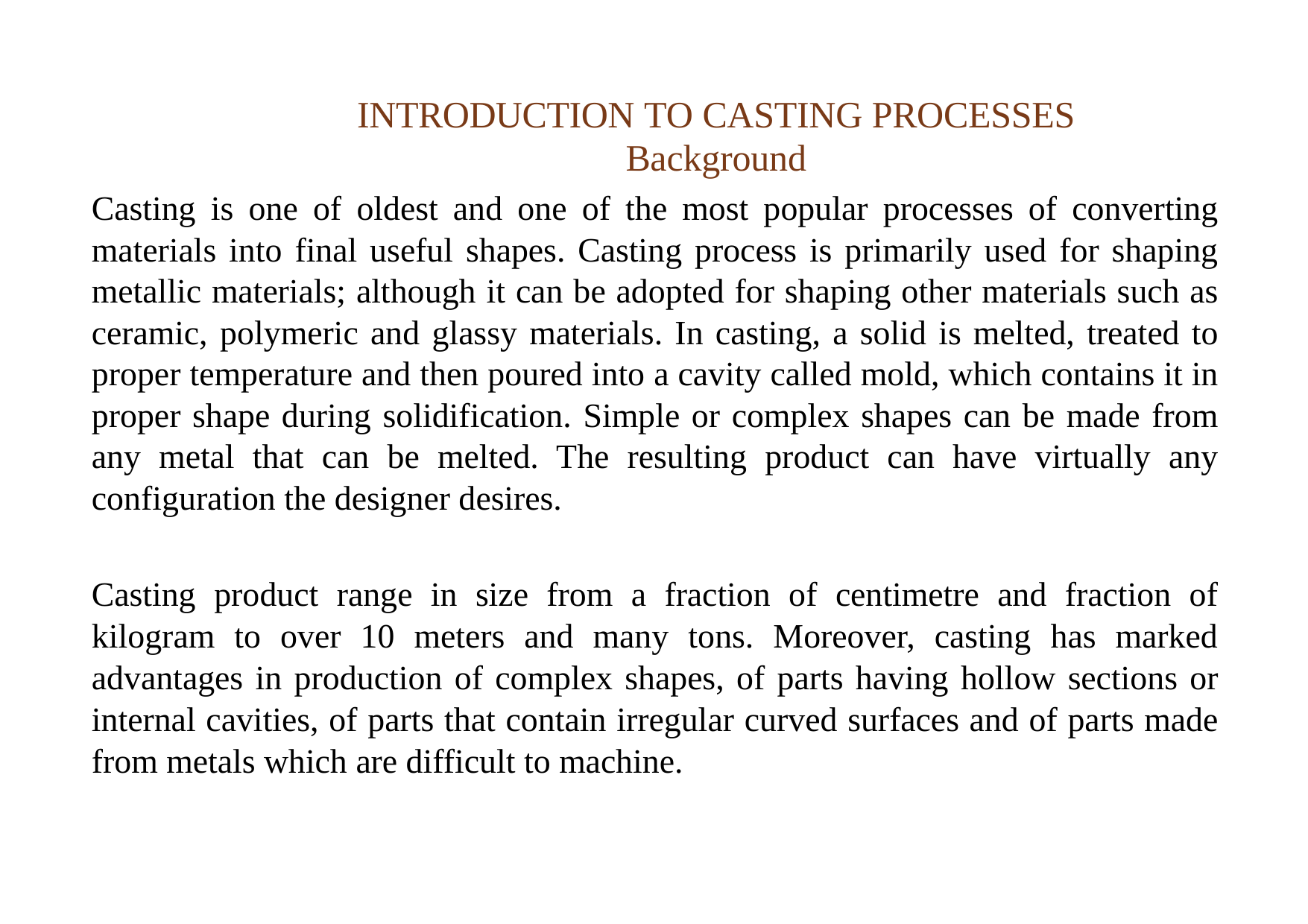

# INTRODUCTION TO CASTING PROCESSES Background
Casting is one of oldest and one of the most popular processes of converting materials into final useful shapes. Casting process is primarily used for shaping metallic materials; although it can be adopted for shaping other materials such as ceramic, polymeric and glassy materials. In casting, a solid is melted, treated to proper temperature and then poured into a cavity called mold, which contains it in proper shape during solidification. Simple or complex shapes can be made from any  metal  that  can  be  melted.  The  resulting  product  can  have  virtually  any configuration the designer desires.

Casting  product  range  in  size  from  a  fraction  of  centimetre  and  fraction  of kilogram  to  over  10  meters  and  many  tons.  Moreover,  casting  has  marked advantages in production of complex shapes, of parts having hollow sections or internal cavities, of parts that contain irregular curved surfaces and of parts made from metals which are difficult to machine.